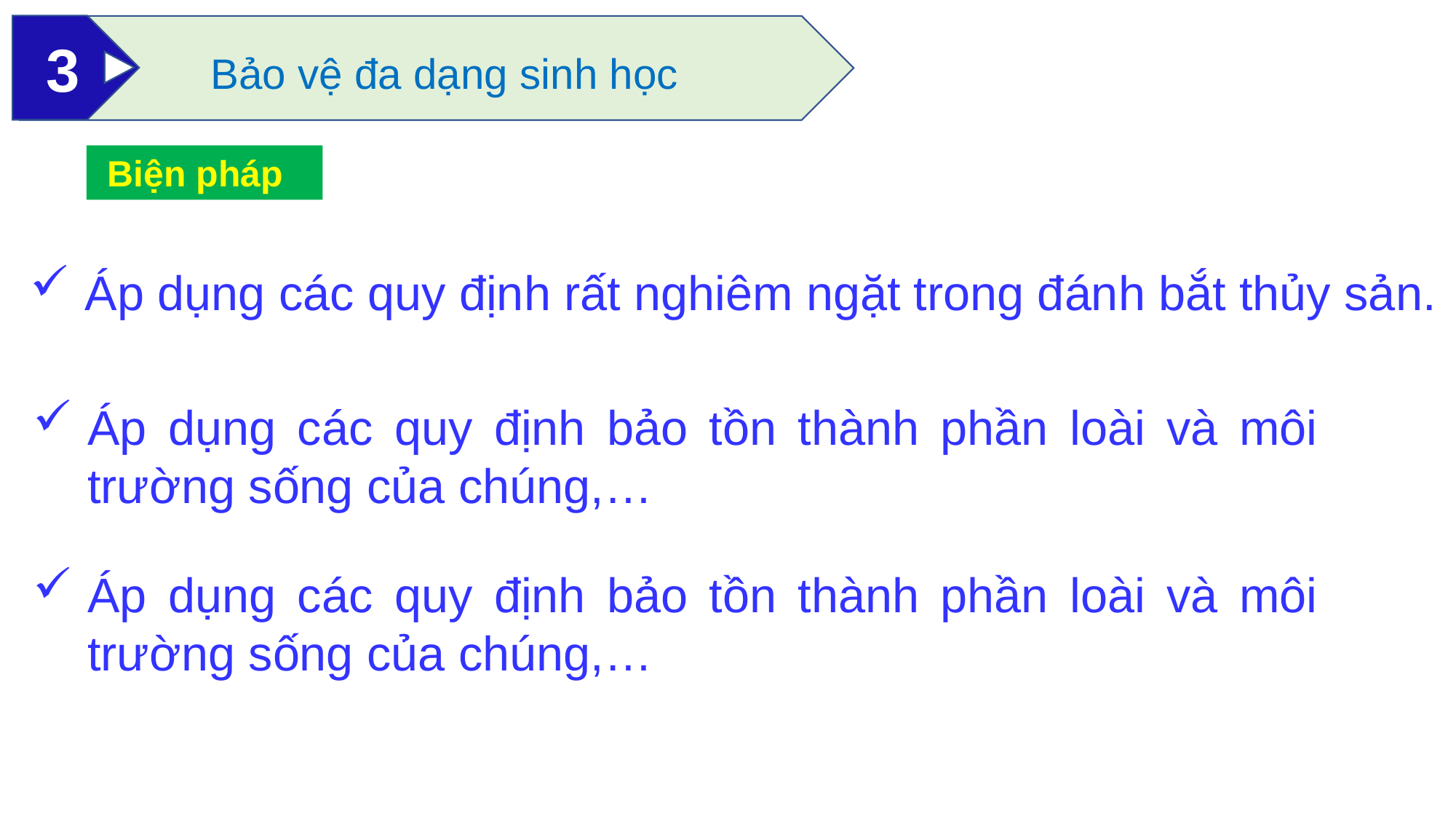

3

Bảo vệ đa dạng sinh học

 Biện pháp
Áp dụng các quy định rất nghiêm ngặt trong đánh bắt thủy sản.
Áp dụng các quy định bảo tồn thành phần loài và môi trường sống của chúng,…
Áp dụng các quy định bảo tồn thành phần loài và môi trường sống của chúng,…